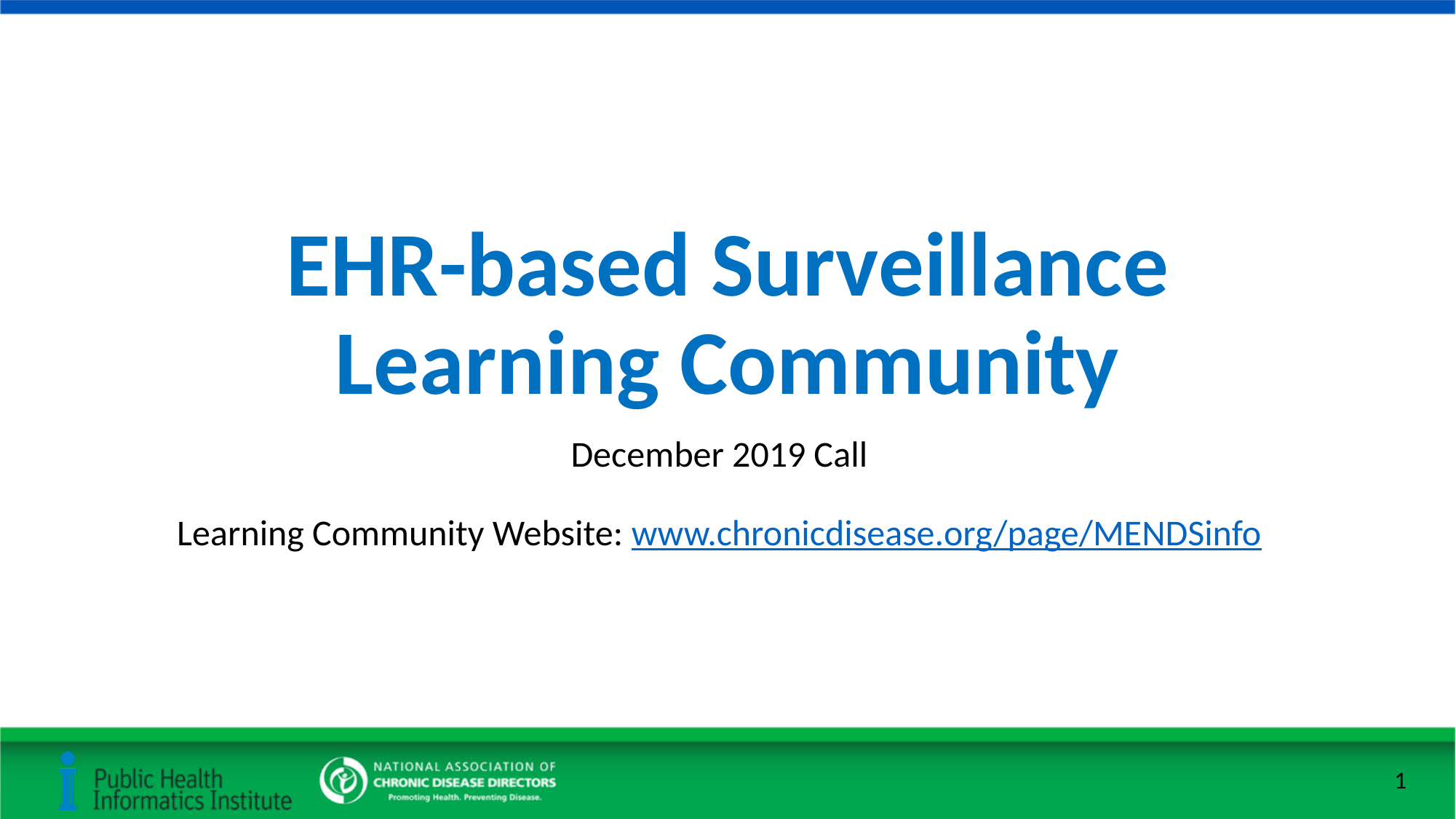

# EHR-based Surveillance Learning Community
December 2019 Call

Learning Community Website: www.chronicdisease.org/page/MENDSinfo
1